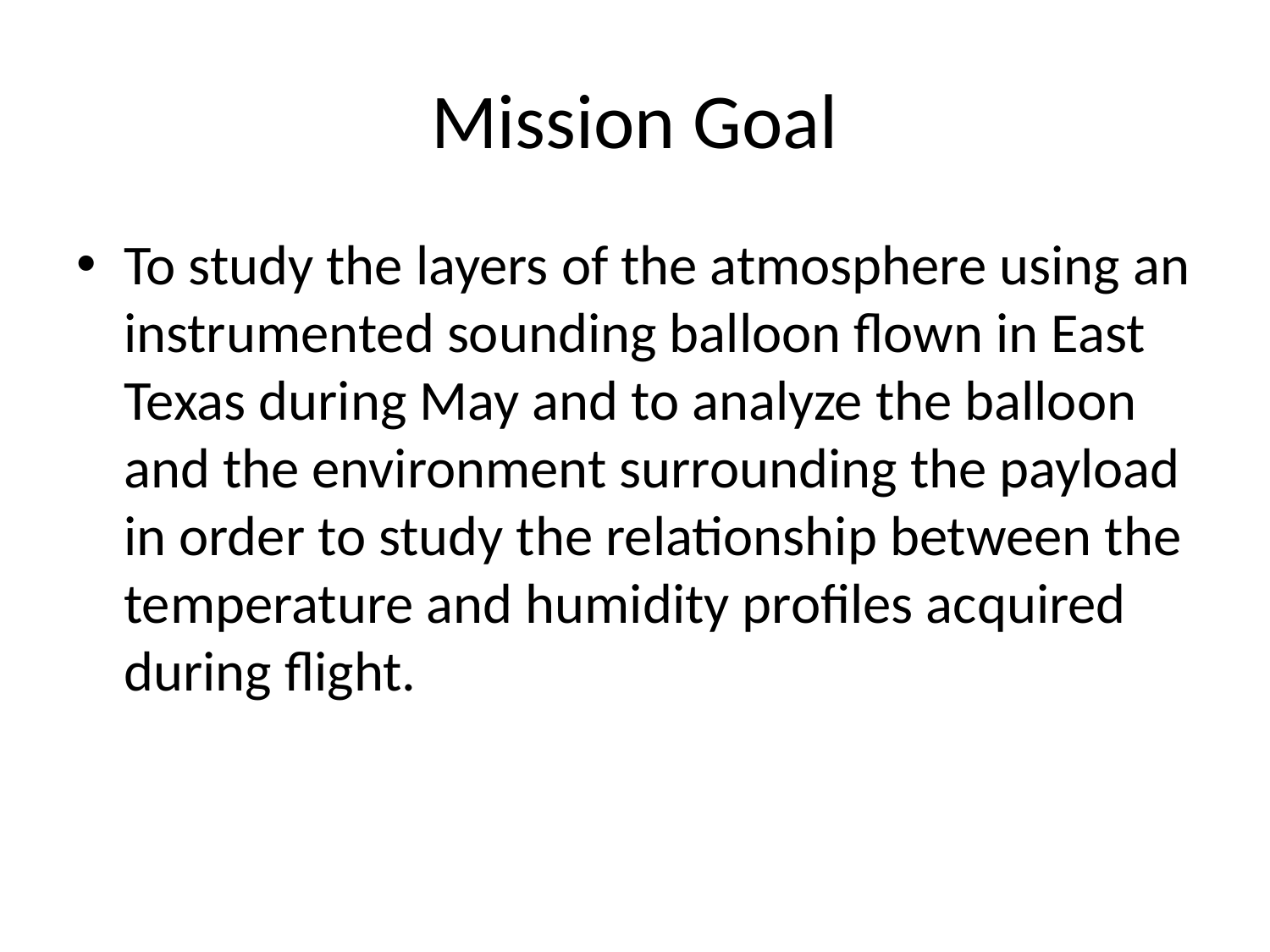

# Mission Goal
To study the layers of the atmosphere using an instrumented sounding balloon flown in East Texas during May and to analyze the balloon and the environment surrounding the payload in order to study the relationship between the temperature and humidity profiles acquired during flight.